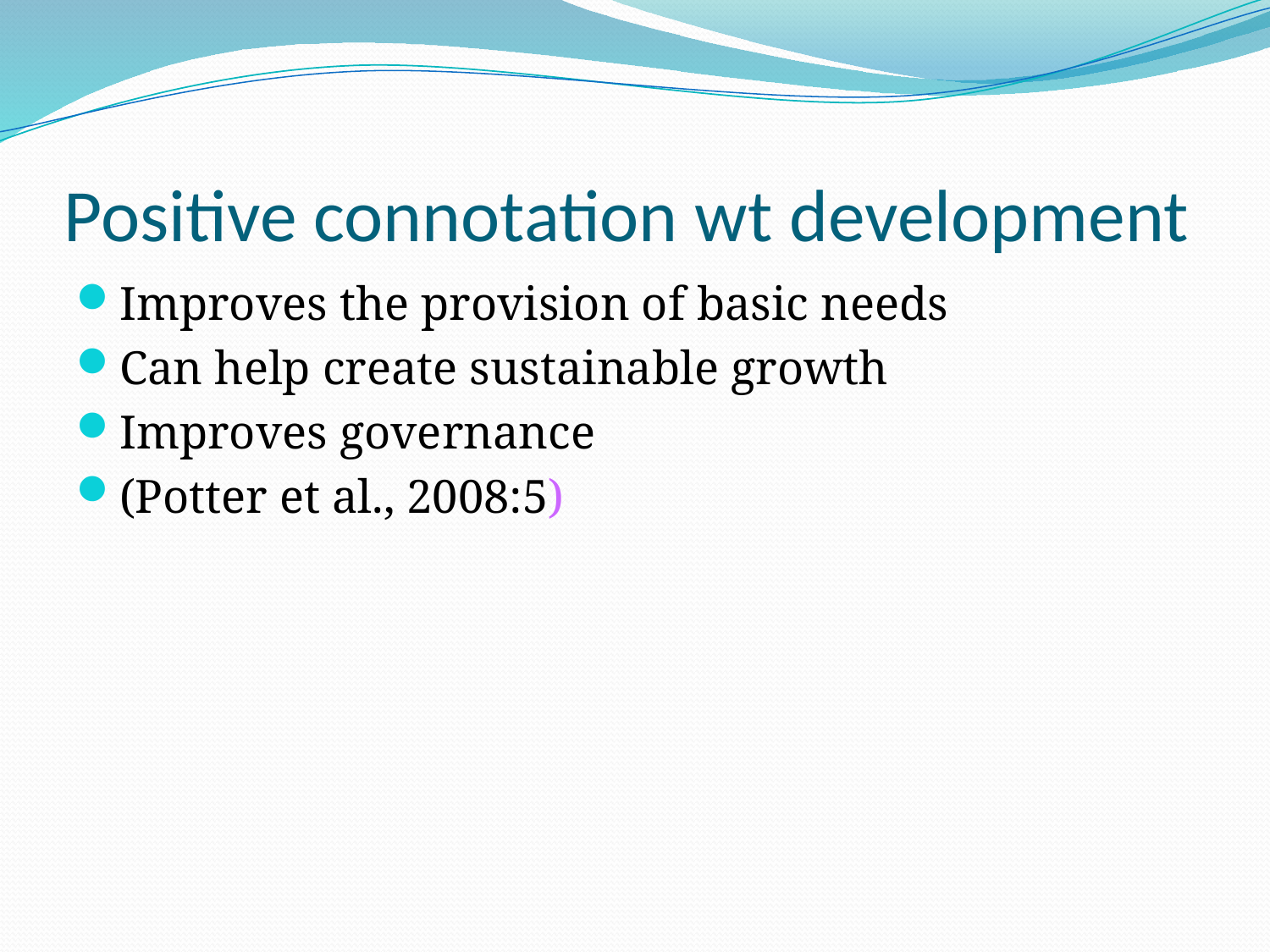

# Positive connotation wt development
Improves the provision of basic needs
Can help create sustainable growth
Improves governance
(Potter et al., 2008:5)